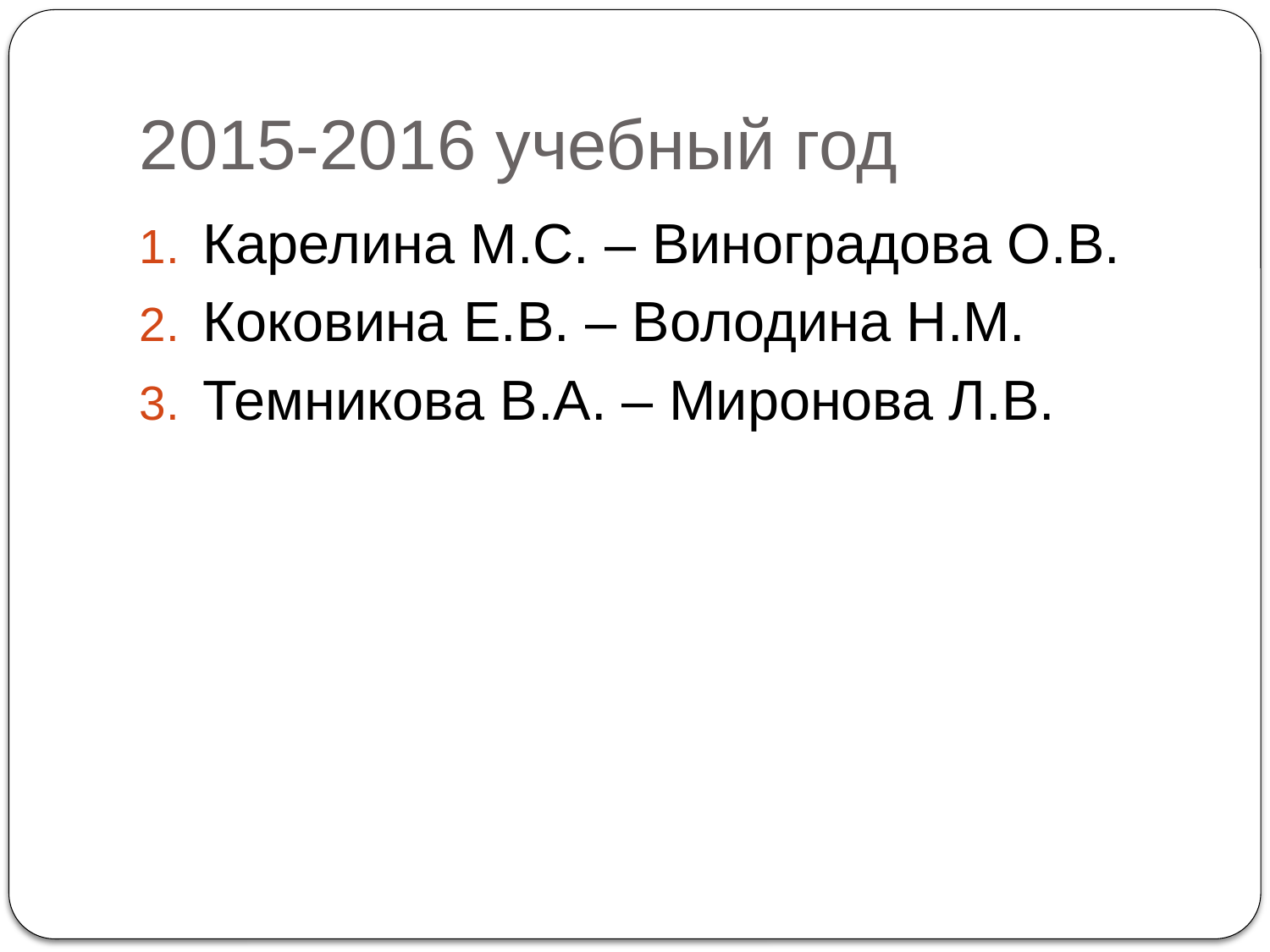

# 2015-2016 учебный год
Карелина М.С. – Виноградова О.В.
Коковина Е.В. – Володина Н.М.
Темникова В.А. – Миронова Л.В.